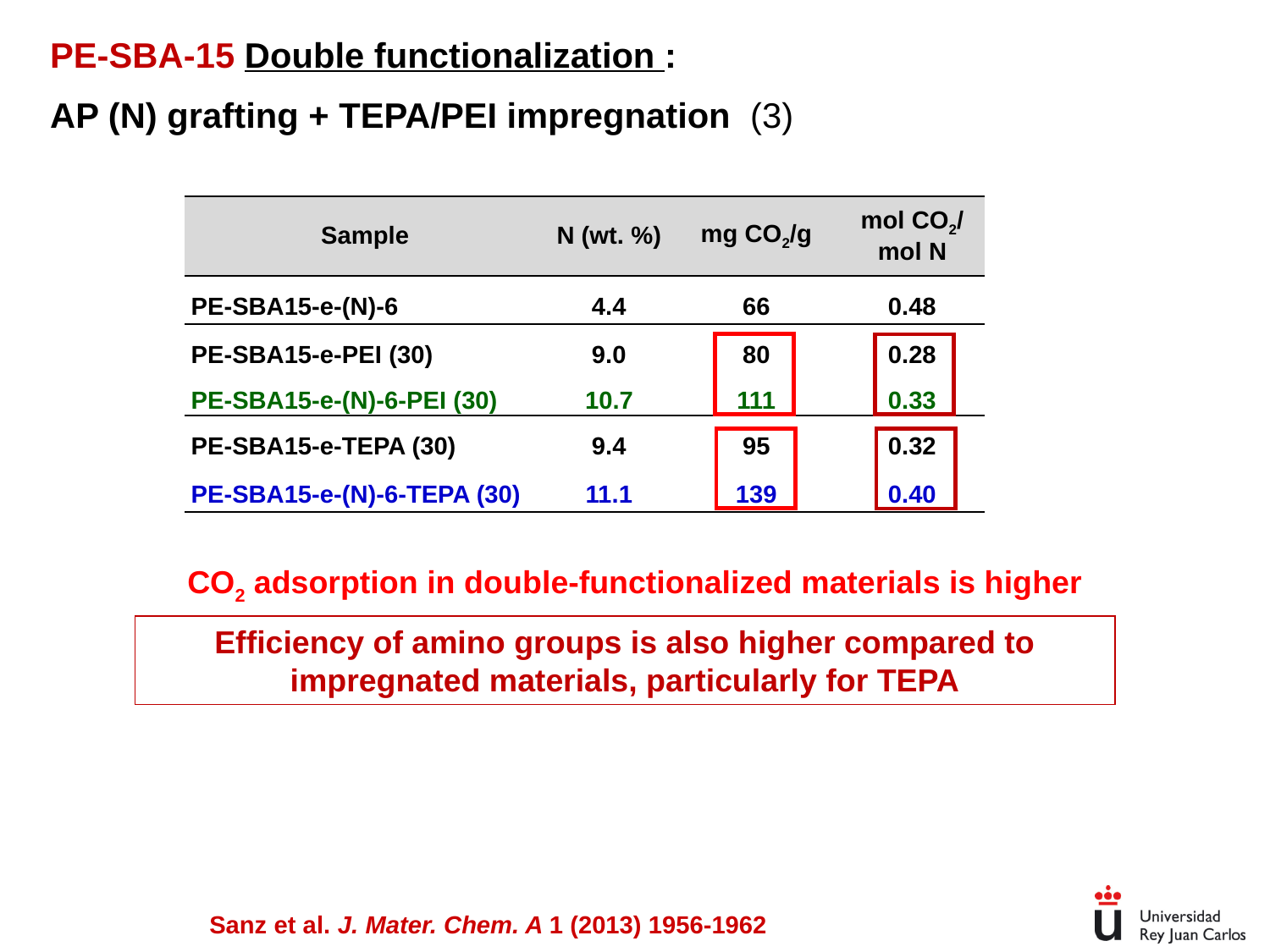

PE-SBA-15 Double functionalization :
AP (N) grafting + TEPA/PEI impregnation  (3)
| Sample | N (wt. %) | mg CO2/g | mol CO2/ mol N |
| --- | --- | --- | --- |
| PE-SBA15-e-(N)-6 | 4.4 | 66 | 0.48 |
| PE-SBA15-e-PEI (30) | 9.0 | 80 | 0.28 |
| PE-SBA15-e-(N)-6-PEI (30) | 10.7 | 111 | 0.33 |
| PE-SBA15-e-TEPA (30) | 9.4 | 95 | 0.32 |
| PE-SBA15-e-(N)-6-TEPA (30) | 11.1 | 139 | 0.40 |

CO2 adsorption in double-functionalized materials is higher
Efficiency of amino groups is also higher compared to impregnated materials, particularly for TEPA
Sanz et al. J. Mater. Chem. A 1 (2013) 1956-1962